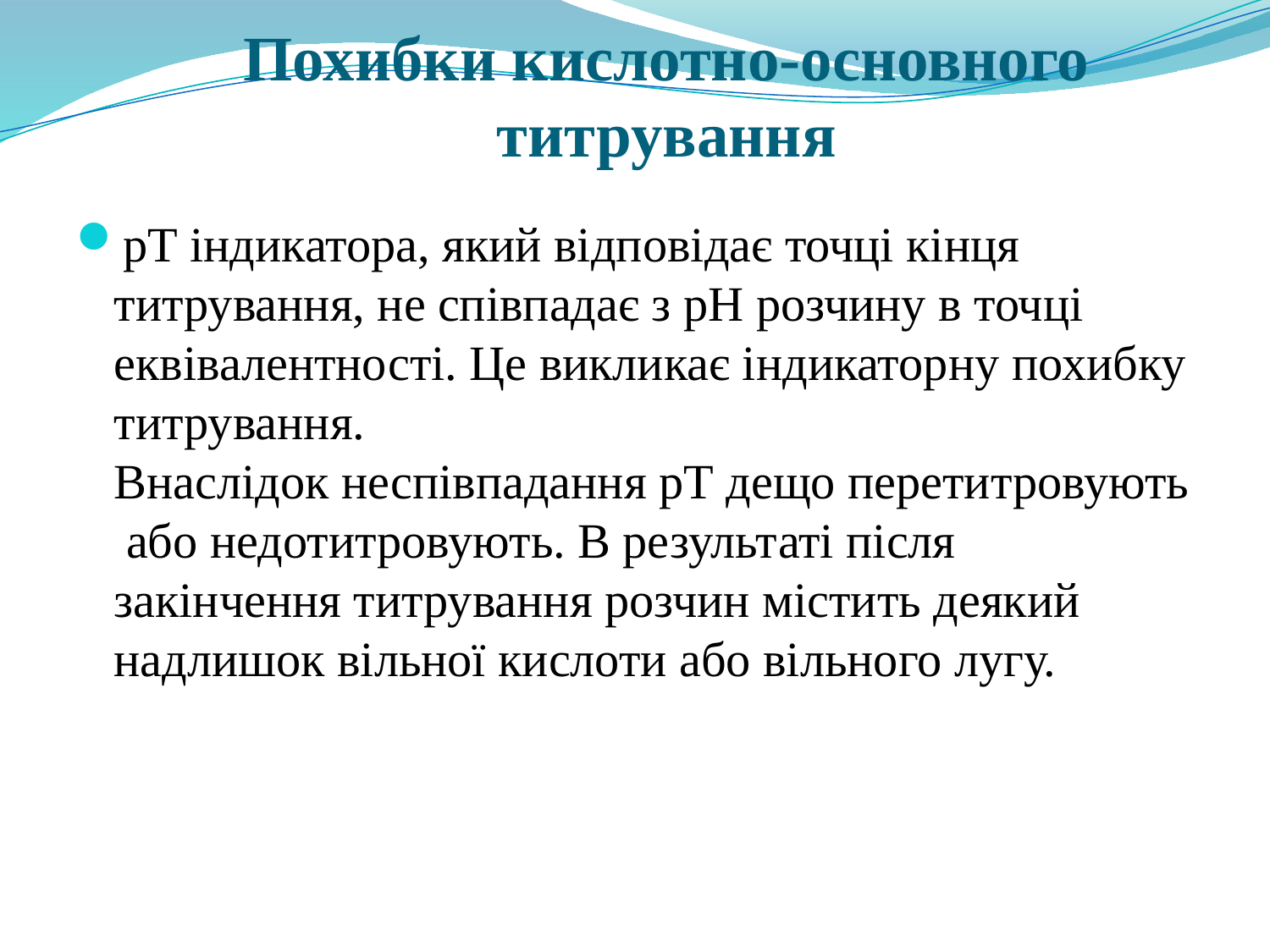

# Похибки кислотно-основного титрування
рТ індикатора, який відповідає точці кінця титрування, не співпадає з рН розчину в точці еквівалентності. Це викликає індикаторну похибку титрування. Внаслідок неспівпадання рТ дещо перетитровують або недотитровують. В результаті після закінчення титрування розчин містить деякий надлишок вільної кислоти або вільного лугу.